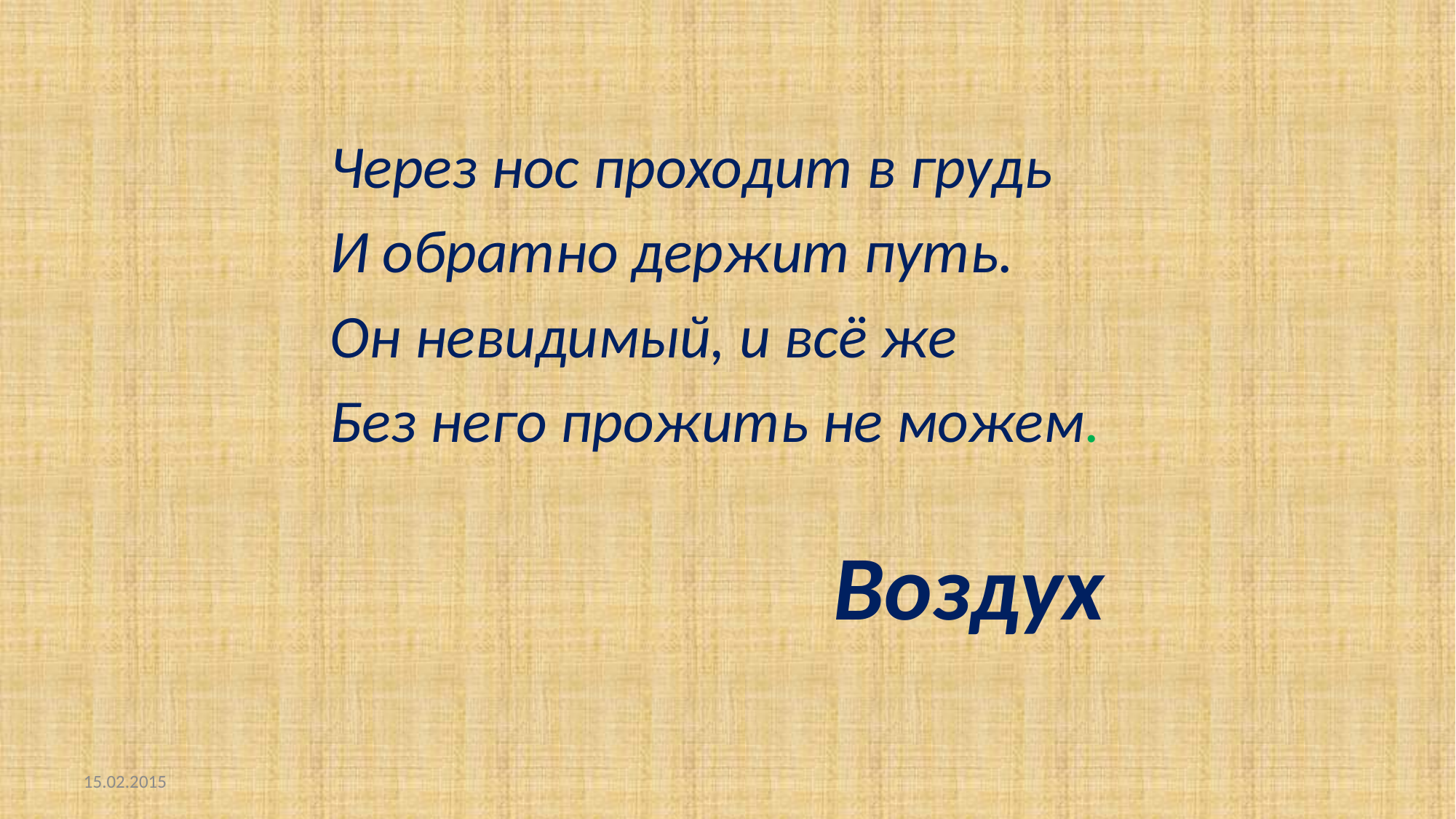

Через нос проходит в грудь
И обратно держит путь.
Он невидимый, и всё же
Без него прожить не можем.
Воздух
15.02.2015